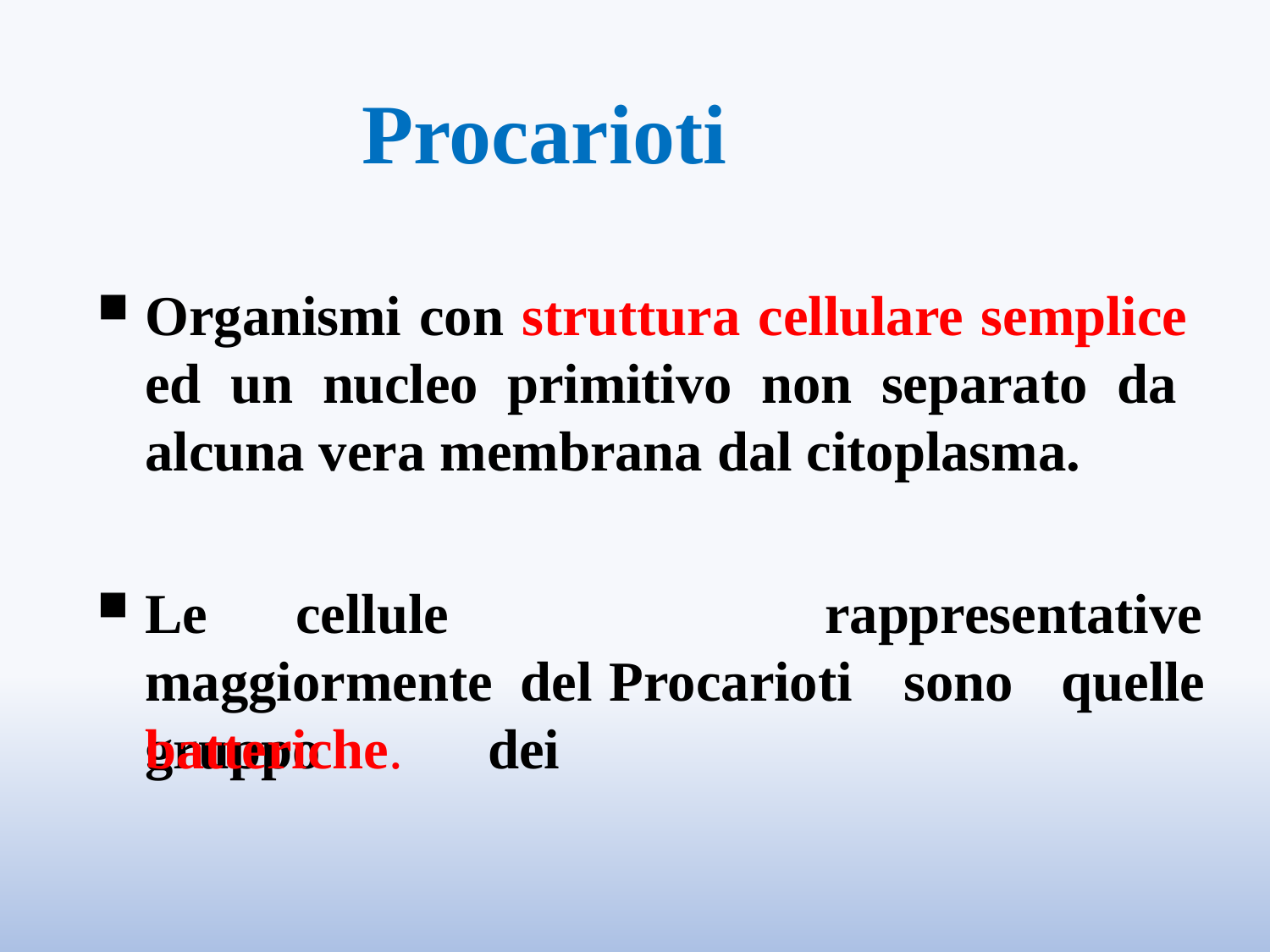

# Procarioti
Organismi con struttura cellulare semplice  ed un nucleo primitivo non separato da  alcuna vera membrana dal citoplasma.
Le	cellule	maggiormente  del		gruppo	dei
rappresentative
Procarioti	sono	quelle
batteriche.